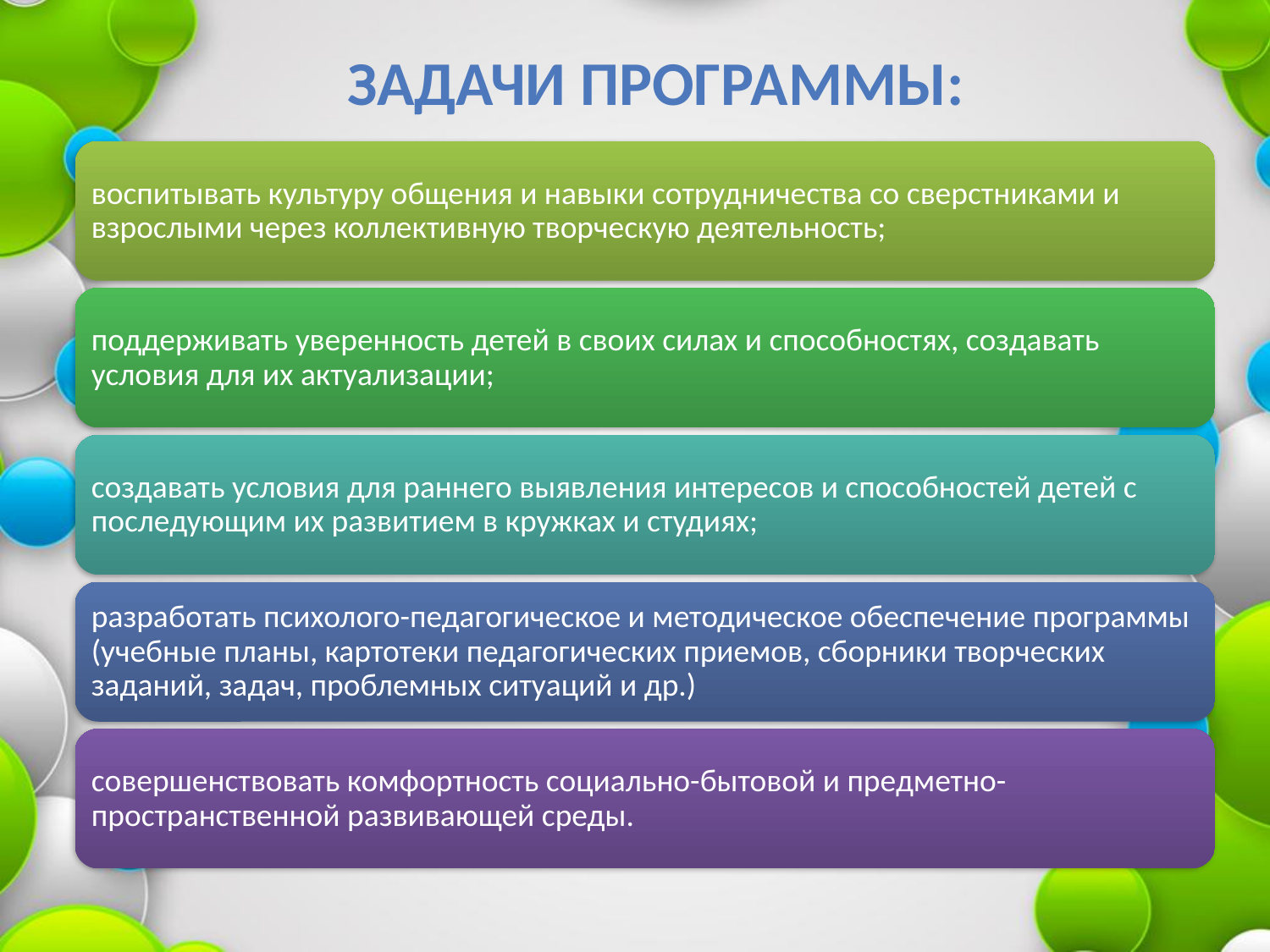

# Задачи программы:
воспитывать культуру общения и навыки сотрудничества со сверстниками и взрослыми через коллективную творческую деятельность;
поддерживать уверенность детей в своих силах и способностях, создавать условия для их актуализации;
создавать условия для раннего выявления интересов и способностей детей с последующим их развитием в кружках и студиях;
разработать психолого-педагогическое и методическое обеспечение программы (учебные планы, картотеки педагогических приемов, сборники творческих заданий, задач, проблемных ситуаций и др.)
совершенствовать комфортность социально-бытовой и предметно-пространственной развивающей среды.